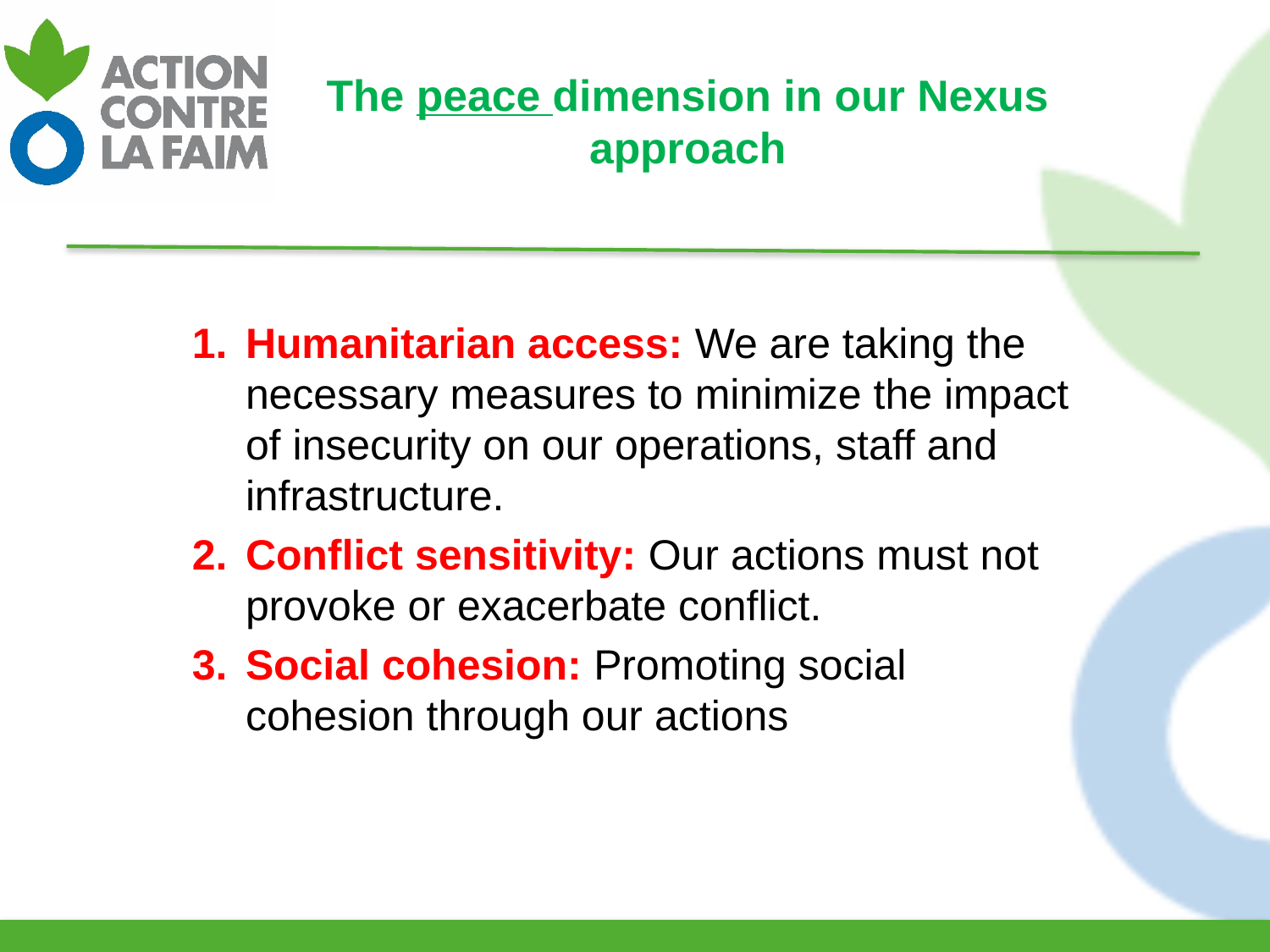

# The peace dimension in our Nexus approach
Humanitarian access: We are taking the necessary measures to minimize the impact of insecurity on our operations, staff and infrastructure.
Conflict sensitivity: Our actions must not provoke or exacerbate conflict.
Social cohesion: Promoting social cohesion through our actions